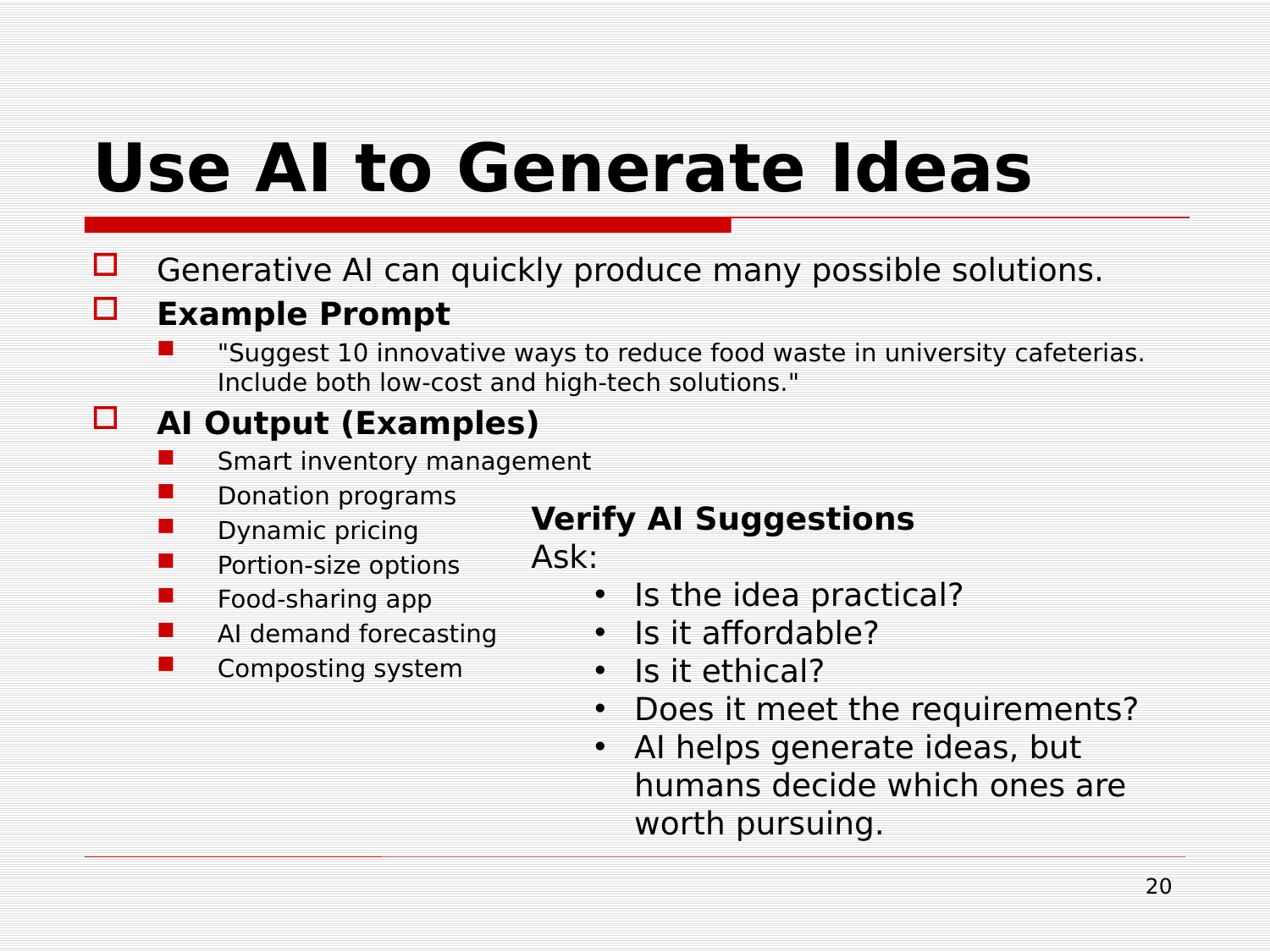

# Use AI to Generate Ideas
Generative AI can quickly produce many possible solutions.
Example Prompt
"Suggest 10 innovative ways to reduce food waste in university cafeterias. Include both low-cost and high-tech solutions."
AI Output (Examples)
Smart inventory management
Donation programs
Dynamic pricing
Portion-size options
Food-sharing app
AI demand forecasting
Composting system

Verify AI Suggestions
Ask:
Is the idea practical?
Is it affordable?
Is it ethical?
Does it meet the requirements?
AI helps generate ideas, but humans decide which ones are worth pursuing.
20